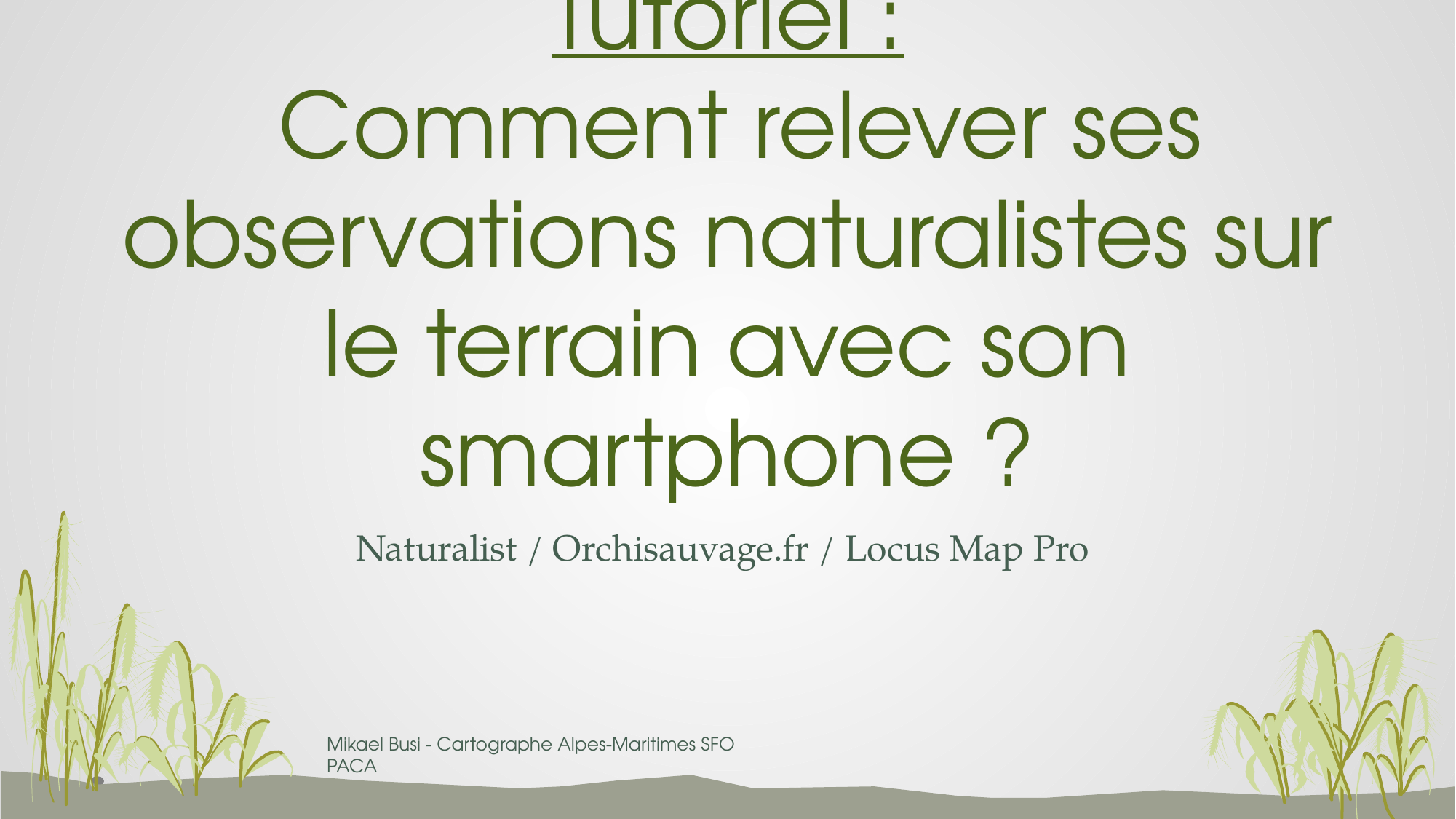

# Tutoriel : Comment relever ses observations naturalistes sur le terrain avec son smartphone ?
Naturalist / Orchisauvage.fr / Locus Map Pro
Mikael Busi - Cartographe Alpes-Maritimes SFO PACA